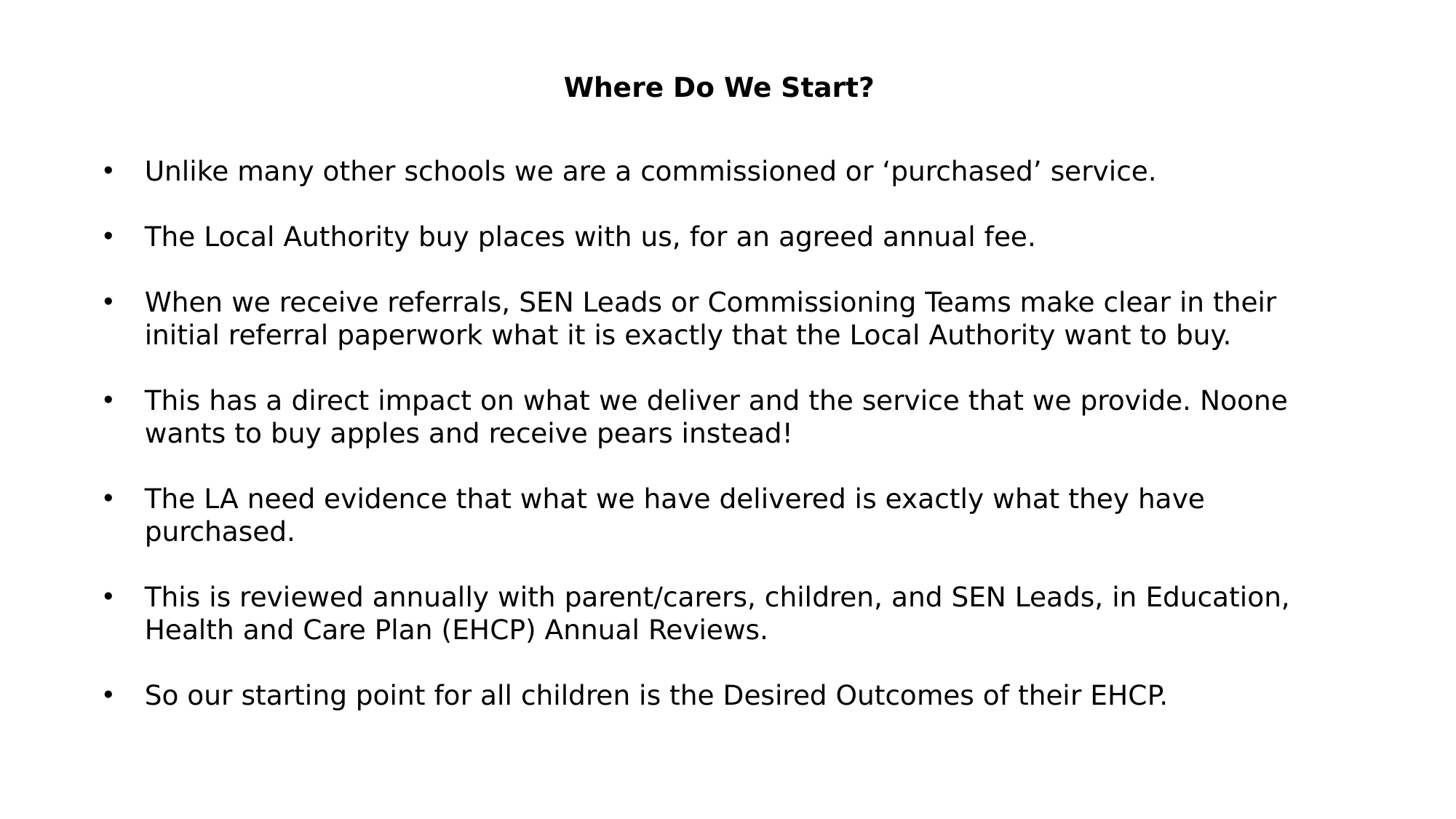

Where Do We Start?

Unlike many other schools we are a commissioned or ‘purchased’ service.

The Local Authority buy places with us, for an agreed annual fee.

When we receive referrals, SEN Leads or Commissioning Teams make clear in their initial referral paperwork what it is exactly that the Local Authority want to buy.

This has a direct impact on what we deliver and the service that we provide. Noone wants to buy apples and receive pears instead!

The LA need evidence that what we have delivered is exactly what they have purchased.

This is reviewed annually with parent/carers, children, and SEN Leads, in Education, Health and Care Plan (EHCP) Annual Reviews.

So our starting point for all children is the Desired Outcomes of their EHCP.